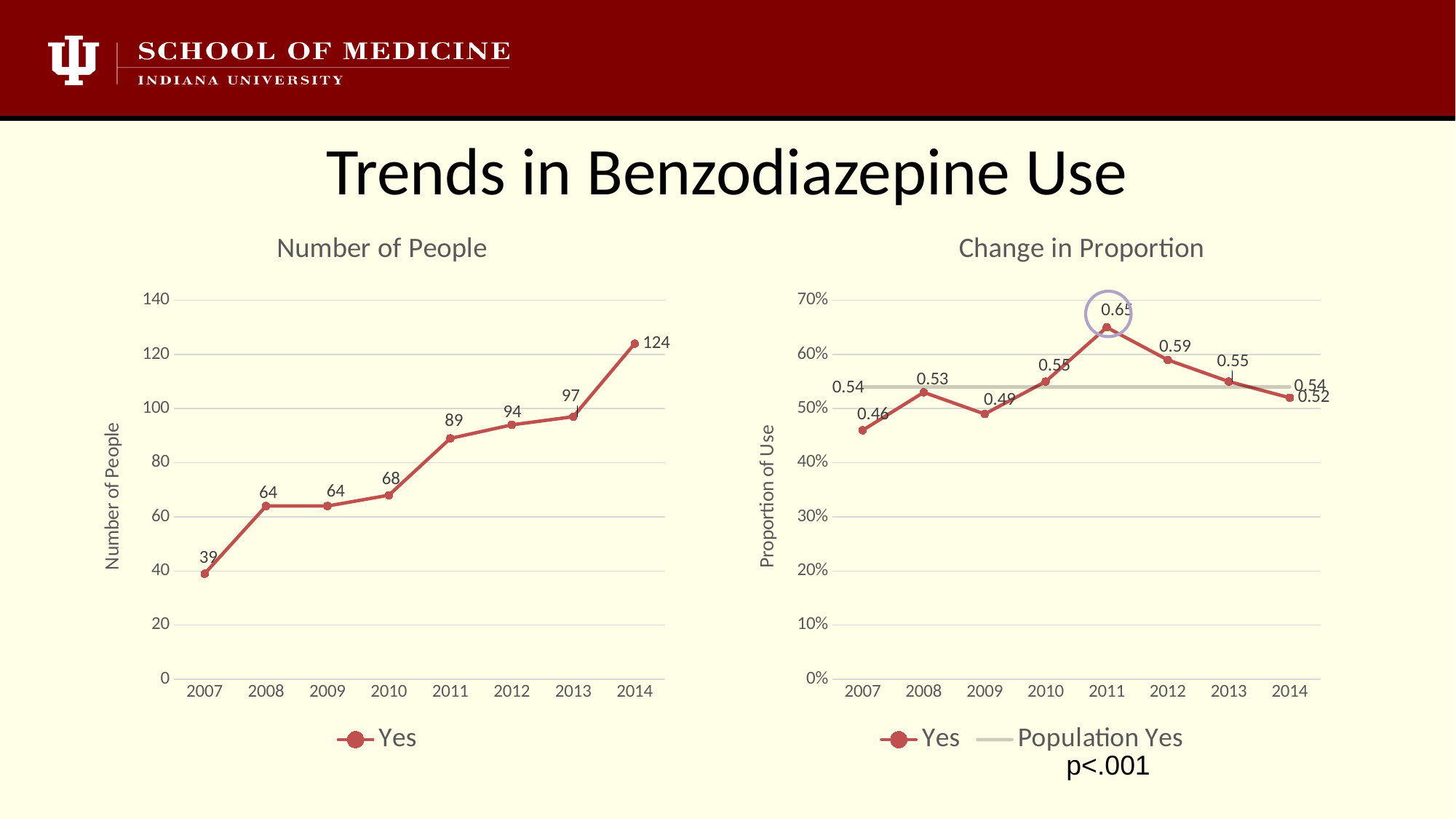

# Trends in Benzodiazepine Use

### Chart: Change in Proportion

| Category | Yes | Population Yes |
|---|---|---|
| 2007 | 0.46 | 0.54 |
| 2008 | 0.53 | 0.54 |
| 2009 | 0.49 | 0.54 |
| 2010 | 0.55 | 0.54 |
| 2011 | 0.65 | 0.54 |
| 2012 | 0.59 | 0.54 |
| 2013 | 0.55 | 0.54 |
| 2014 | 0.52 | 0.54 |

### Chart: Number of People

| Category | Yes |
|---|---|
| 2007 | 39.0 |
| 2008 | 64.0 |
| 2009 | 64.0 |
| 2010 | 68.0 |
| 2011 | 89.0 |
| 2012 | 94.0 |
| 2013 | 97.0 |
| 2014 | 124.0 |
p<.001